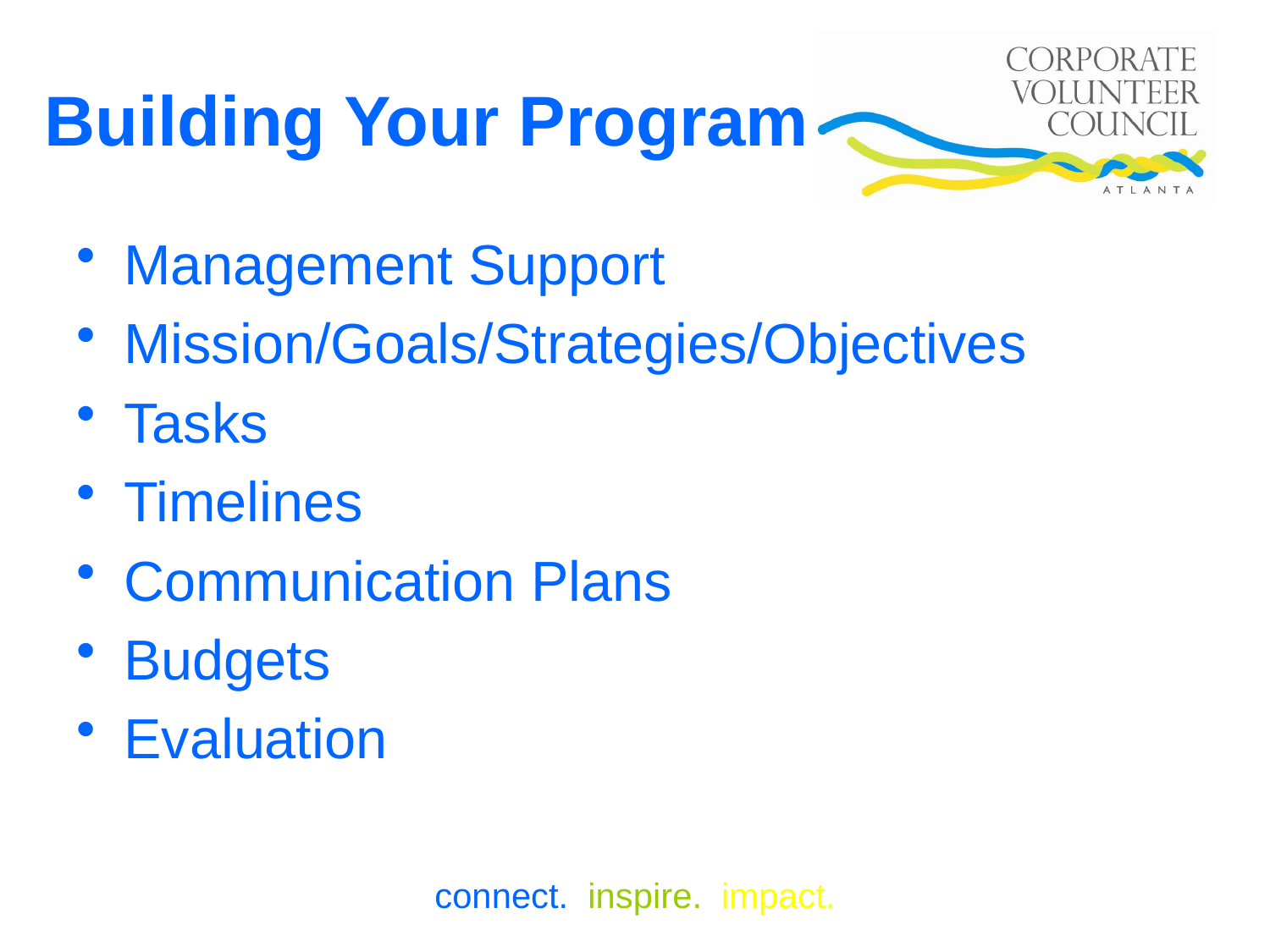

# Building Your Program
Management Support
Mission/Goals/Strategies/Objectives
Tasks
Timelines
Communication Plans
Budgets
Evaluation
connect.  inspire.  impact.